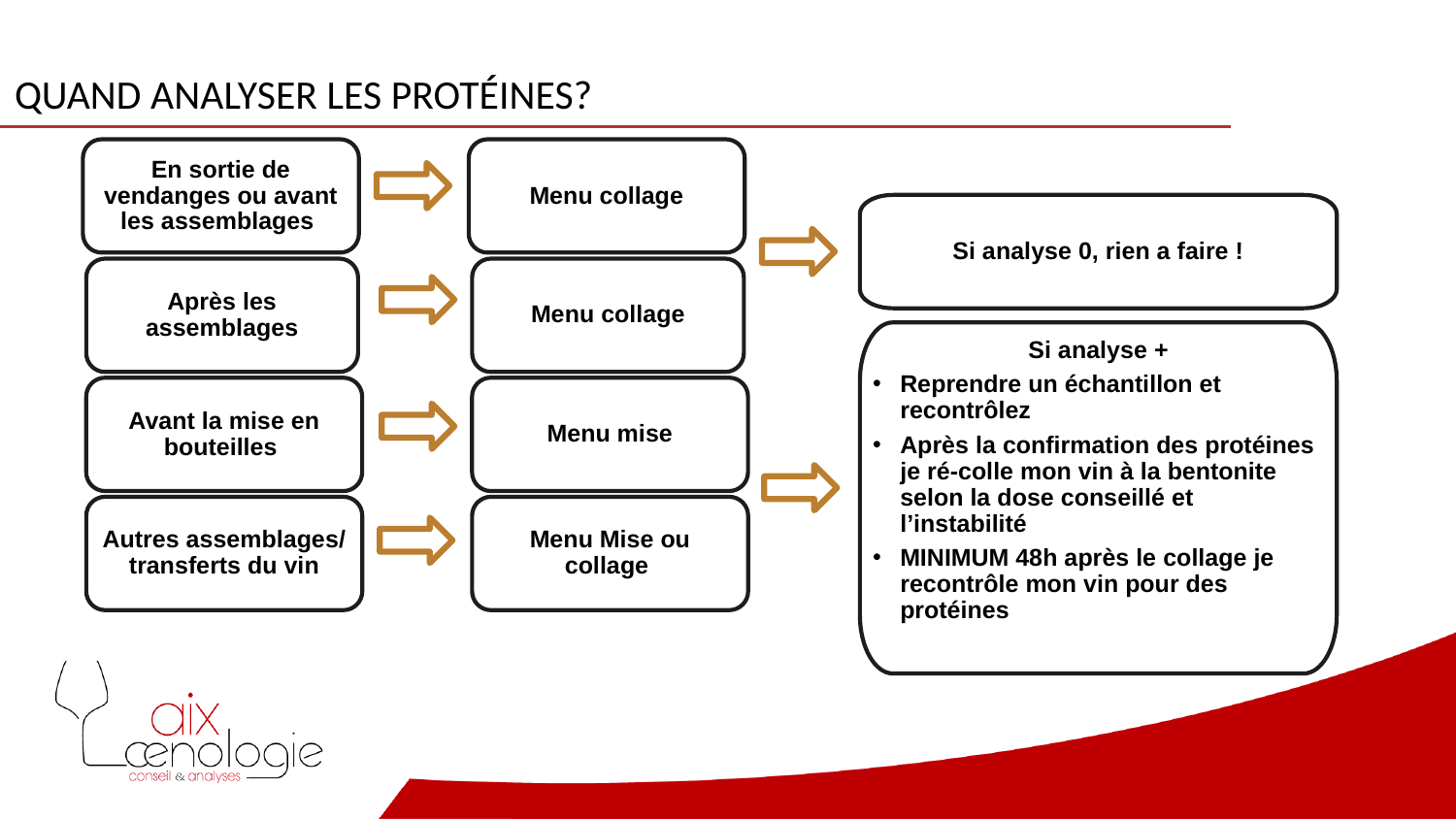

# Quand analyser les protéines?
En sortie de vendanges ou avant les assemblages
Après les assemblages
Avant la mise en bouteilles
Autres assemblages/ transferts du vin
Menu collage
Menu collage
Menu mise
Menu Mise ou collage

Si analyse 0, rien a faire !

Si analyse +
Reprendre un échantillon et recontrôlez
Après la confirmation des protéines je ré-colle mon vin à la bentonite selon la dose conseillé et l’instabilité
MINIMUM 48h après le collage je recontrôle mon vin pour des protéines